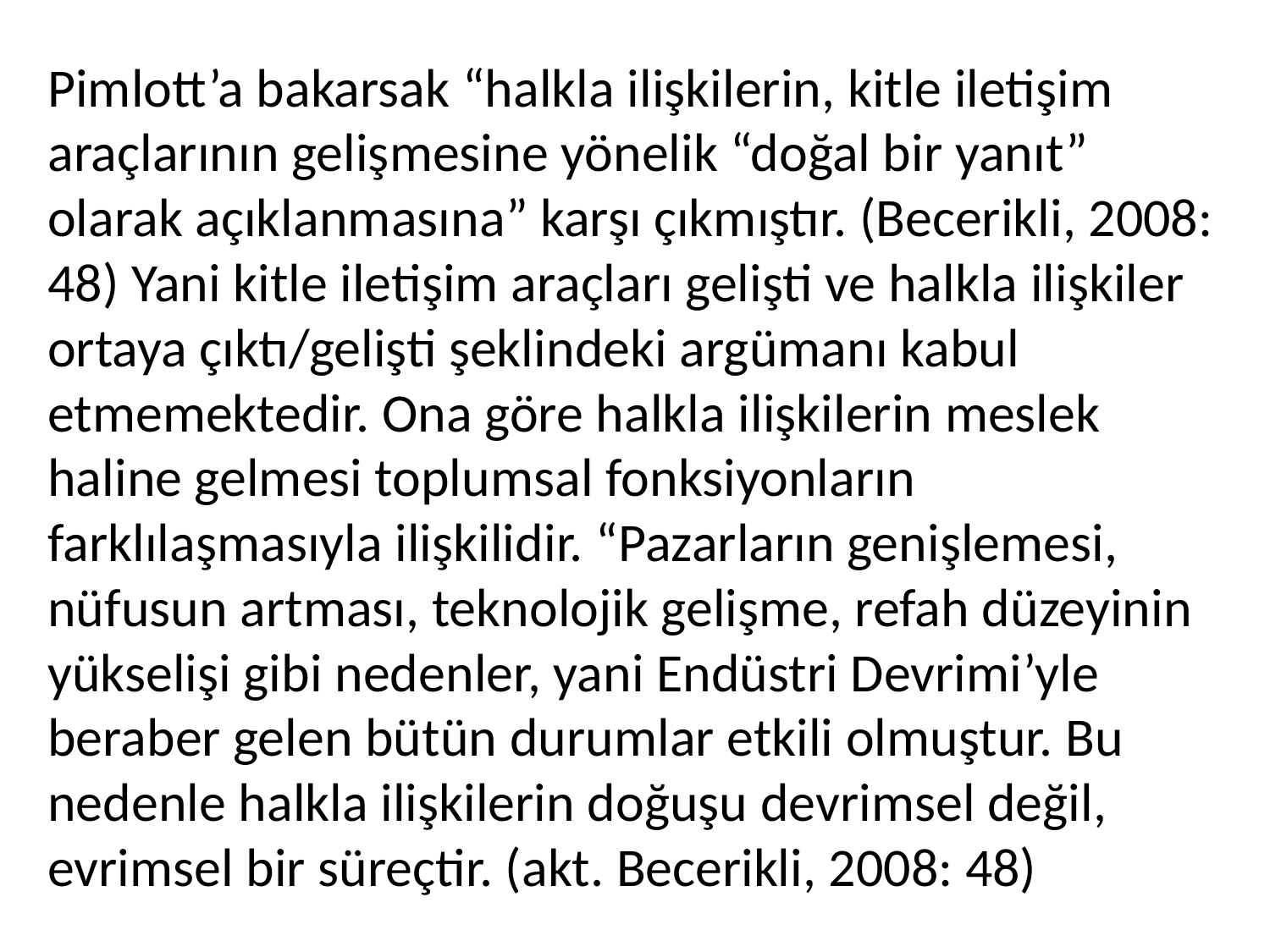

Pimlott’a bakarsak “halkla ilişkilerin, kitle iletişim araçlarının gelişmesine yönelik “doğal bir yanıt” olarak açıklanmasına” karşı çıkmıştır. (Becerikli, 2008: 48) Yani kitle iletişim araçları gelişti ve halkla ilişkiler ortaya çıktı/gelişti şeklindeki argümanı kabul etmemektedir. Ona göre halkla ilişkilerin meslek haline gelmesi toplumsal fonksiyonların farklılaşmasıyla ilişkilidir. “Pazarların genişlemesi, nüfusun artması, teknolojik gelişme, refah düzeyinin yükselişi gibi nedenler, yani Endüstri Devrimi’yle beraber gelen bütün durumlar etkili olmuştur. Bu nedenle halkla ilişkilerin doğuşu devrimsel değil, evrimsel bir süreçtir. (akt. Becerikli, 2008: 48)